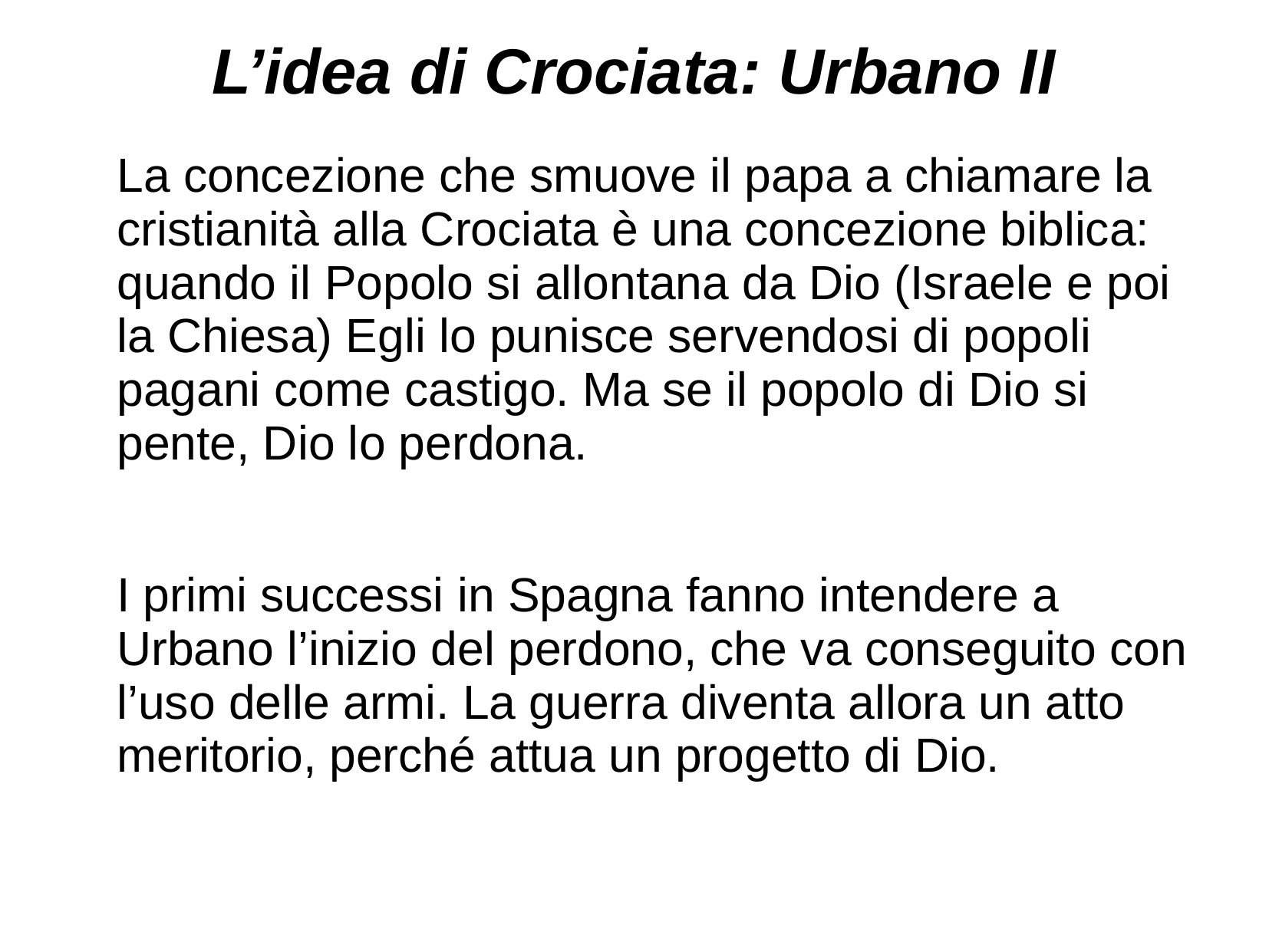

# L’idea di Crociata: Urbano II
La concezione che smuove il papa a chiamare la cristianità alla Crociata è una concezione biblica: quando il Popolo si allontana da Dio (Israele e poi la Chiesa) Egli lo punisce servendosi di popoli pagani come castigo. Ma se il popolo di Dio si pente, Dio lo perdona.

I primi successi in Spagna fanno intendere a Urbano l’inizio del perdono, che va conseguito con l’uso delle armi. La guerra diventa allora un atto meritorio, perché attua un progetto di Dio.